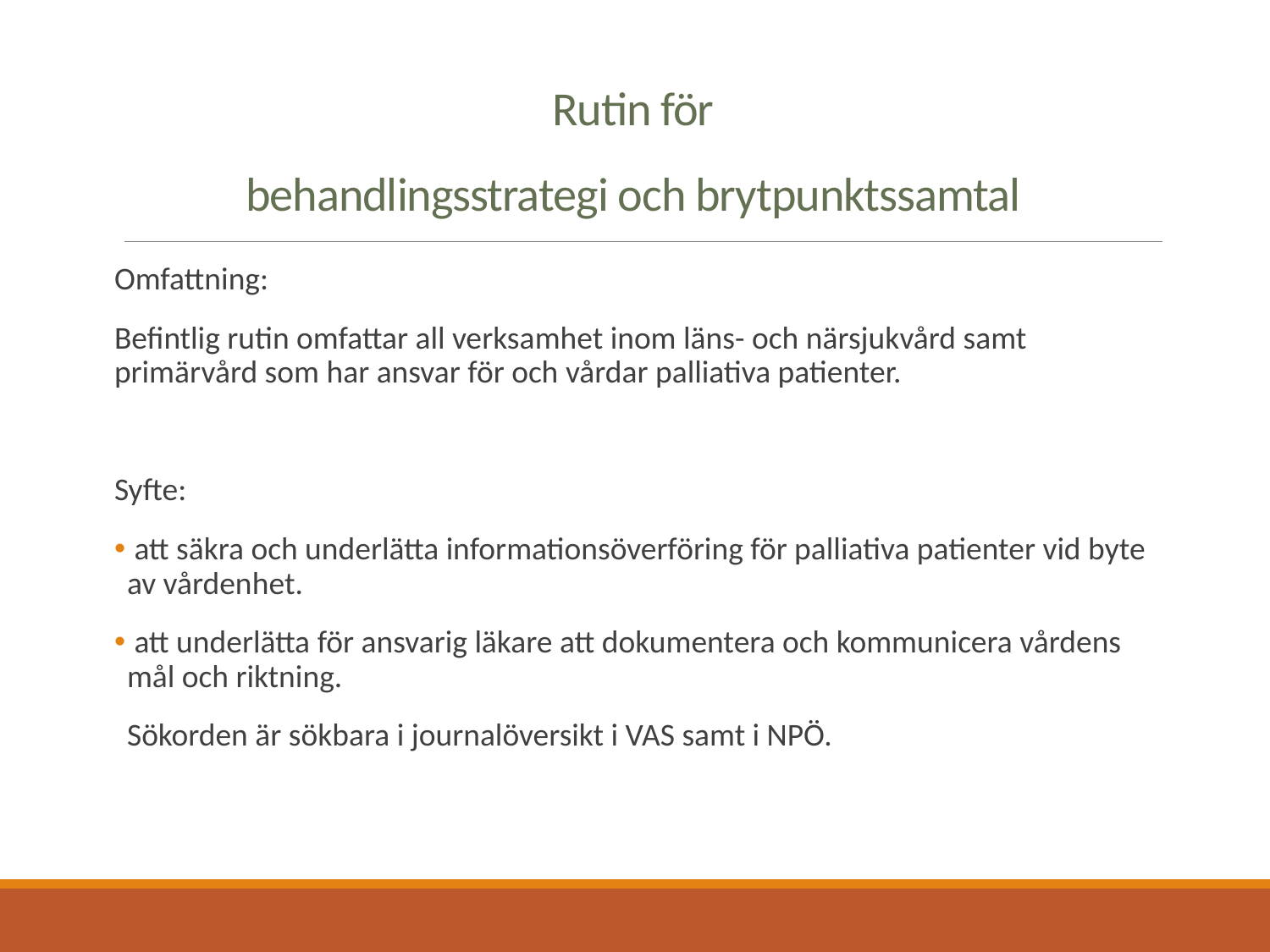

# Rutin för behandlingsstrategi och brytpunktssamtal
Omfattning:
Befintlig rutin omfattar all verksamhet inom läns- och närsjukvård samt primärvård som har ansvar för och vårdar palliativa patienter.

Syfte:
 att säkra och underlätta informationsöverföring för palliativa patienter vid byte av vårdenhet.
 att underlätta för ansvarig läkare att dokumentera och kommunicera vårdens mål och riktning.
Sökorden är sökbara i journalöversikt i VAS samt i NPÖ.